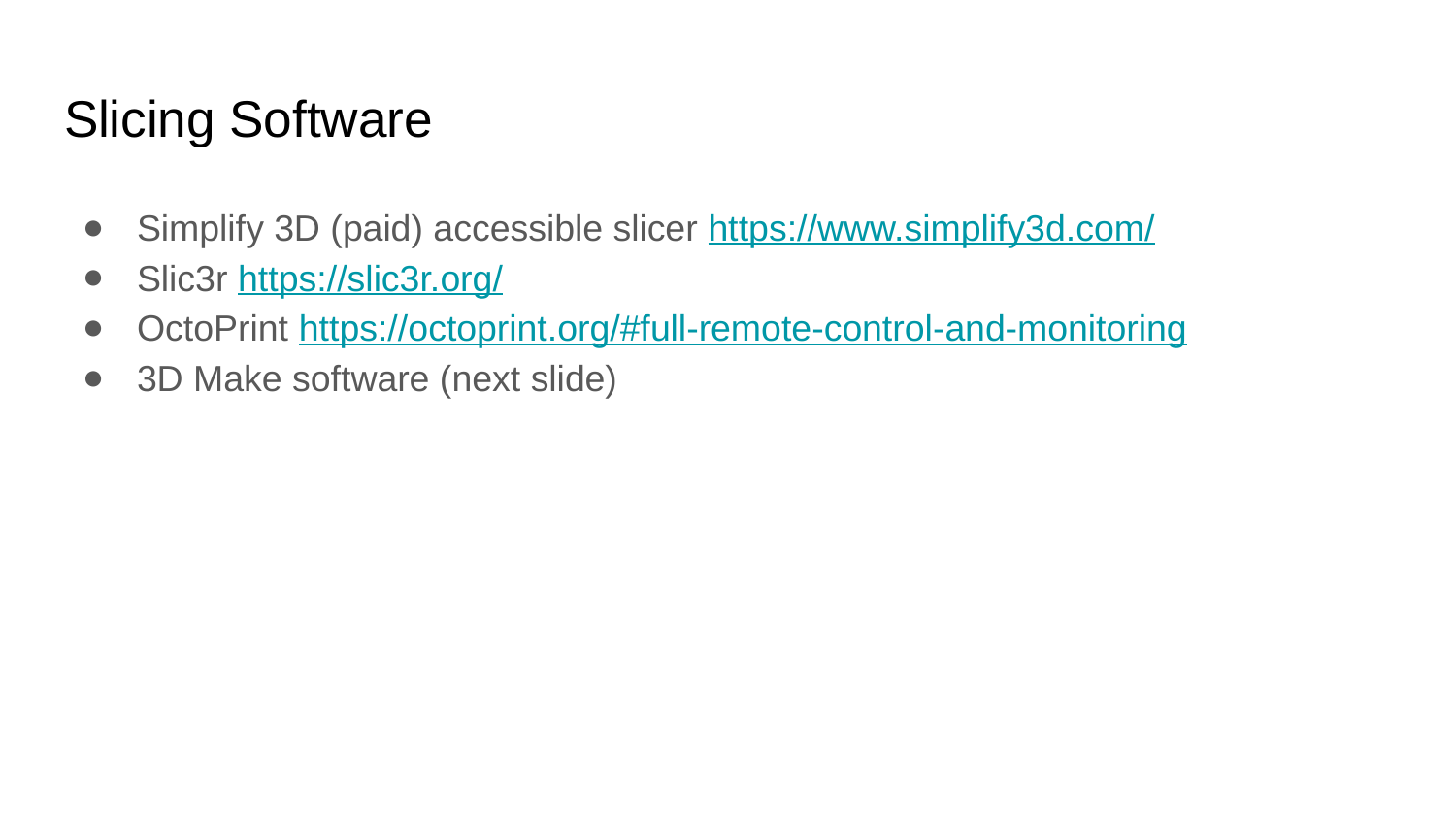

# Slicing Software
Simplify 3D (paid) accessible slicer https://www.simplify3d.com/
Slic3r https://slic3r.org/
OctoPrint https://octoprint.org/#full-remote-control-and-monitoring
3D Make software (next slide)